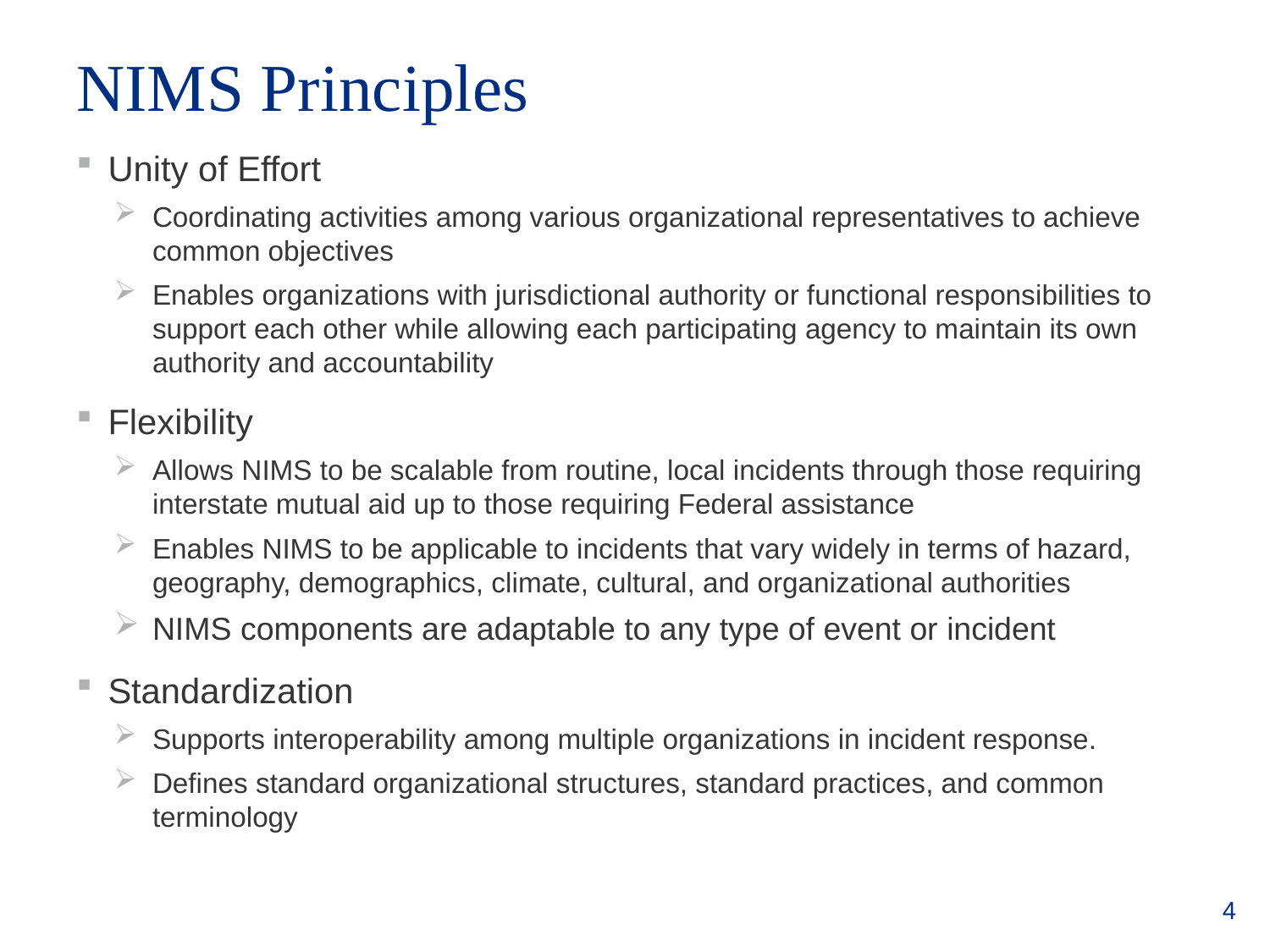

# NIMS Principles
Unity of Effort
Coordinating activities among various organizational representatives to achieve common objectives
Enables organizations with jurisdictional authority or functional responsibilities to support each other while allowing each participating agency to maintain its own authority and accountability
Flexibility
Allows NIMS to be scalable from routine, local incidents through those requiring interstate mutual aid up to those requiring Federal assistance
Enables NIMS to be applicable to incidents that vary widely in terms of hazard, geography, demographics, climate, cultural, and organizational authorities
NIMS components are adaptable to any type of event or incident
Standardization
Supports interoperability among multiple organizations in incident response.
Defines standard organizational structures, standard practices, and common terminology